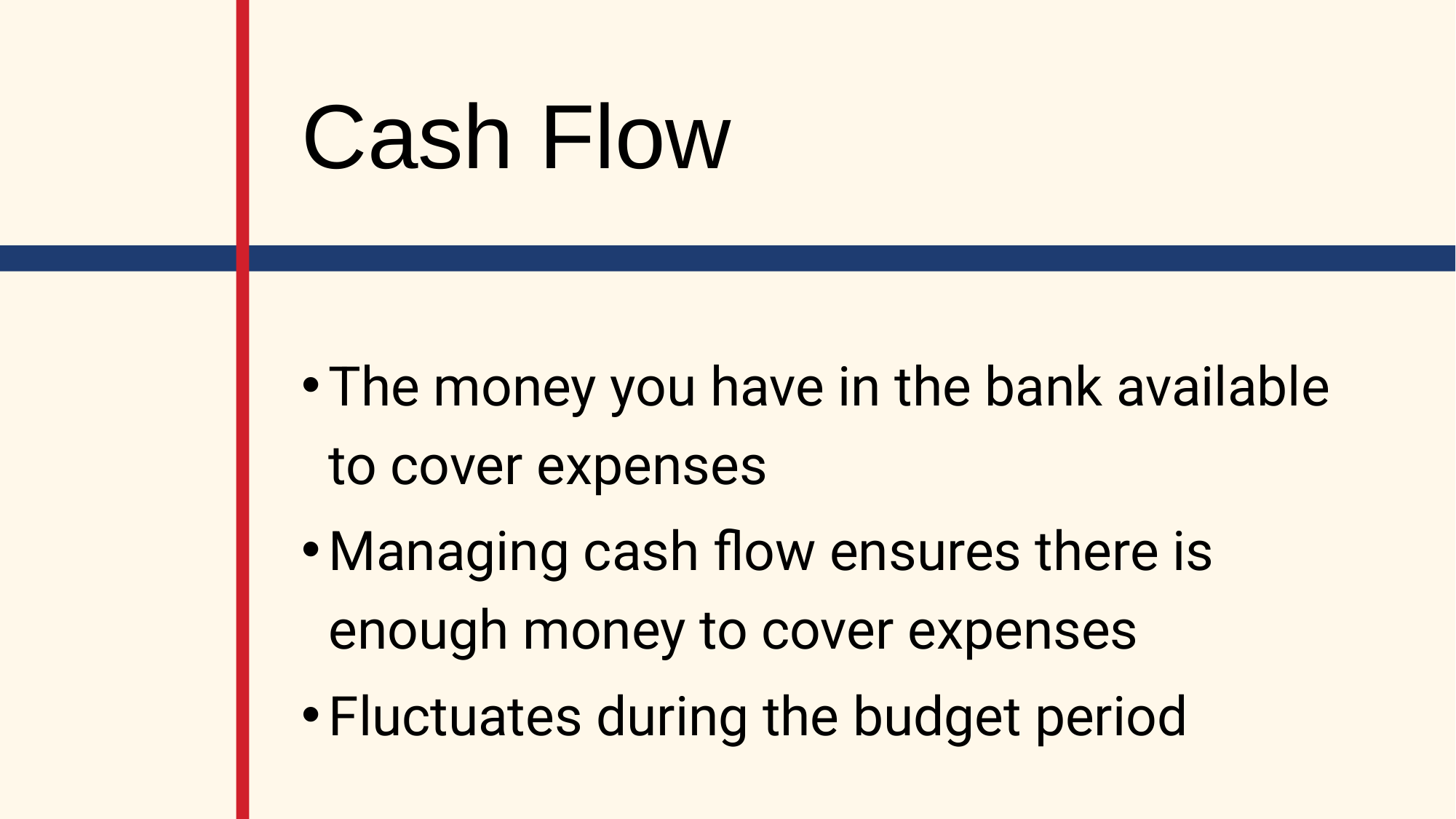

# Cash Flow
The money you have in the bank available to cover expenses
Managing cash flow ensures there is enough money to cover expenses
Fluctuates during the budget period